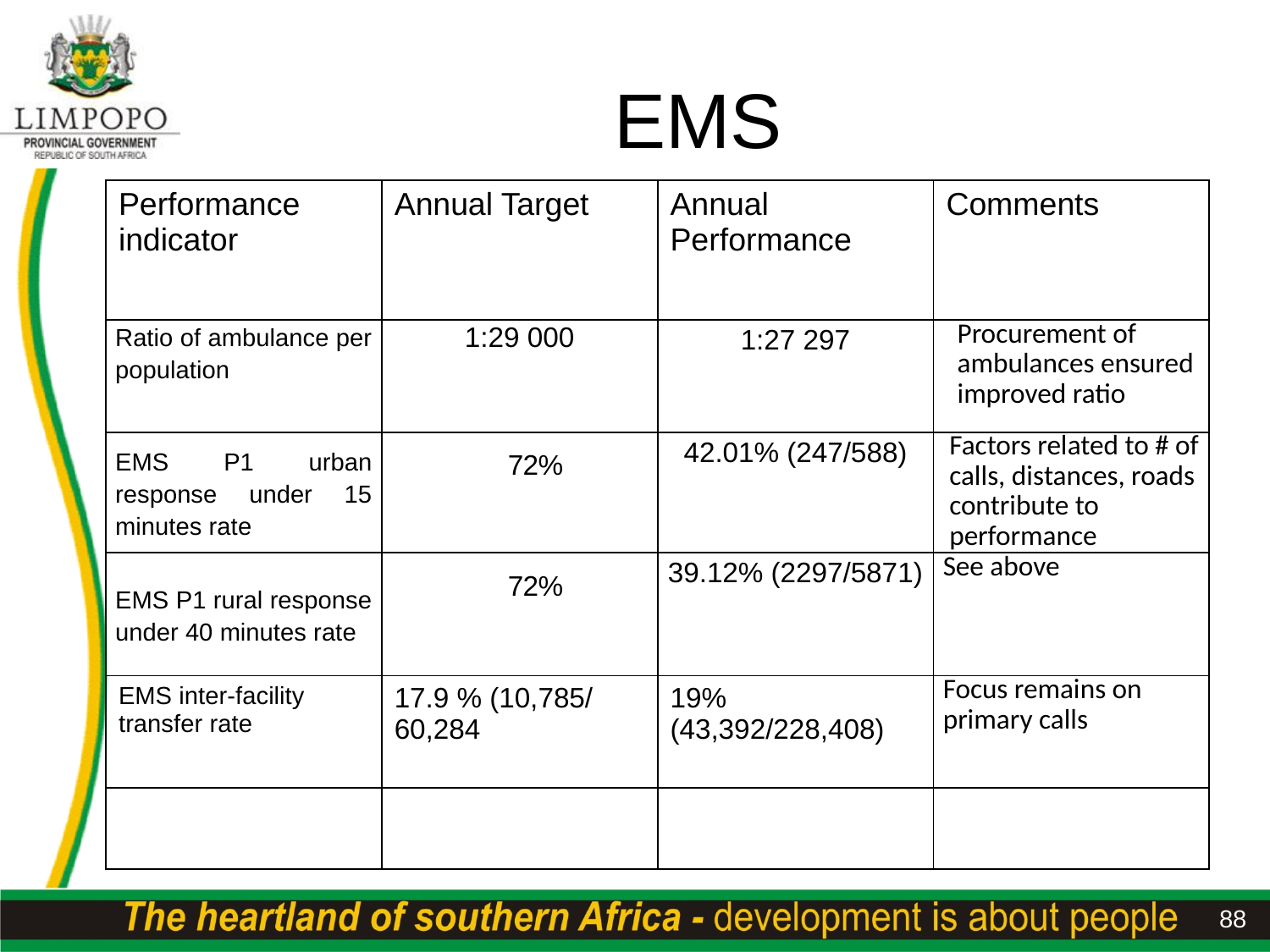

# EMS
| Performance indicator | Annual Target | Annual Performance | Comments |
| --- | --- | --- | --- |
| Ratio of ambulance per population | 1:29 000 | 1:27 297 | Procurement of ambulances ensured improved ratio |
| EMS P1 urban response under 15 minutes rate | 72% | 42.01% (247/588) | Factors related to # of calls, distances, roads contribute to performance |
| EMS P1 rural response under 40 minutes rate | 72% | 39.12% (2297/5871) | See above |
| EMS inter-facility transfer rate | 17.9 % (10,785/ 60,284 | 19% (43,392/228,408) | Focus remains on primary calls |
|  |  |  |  |
88